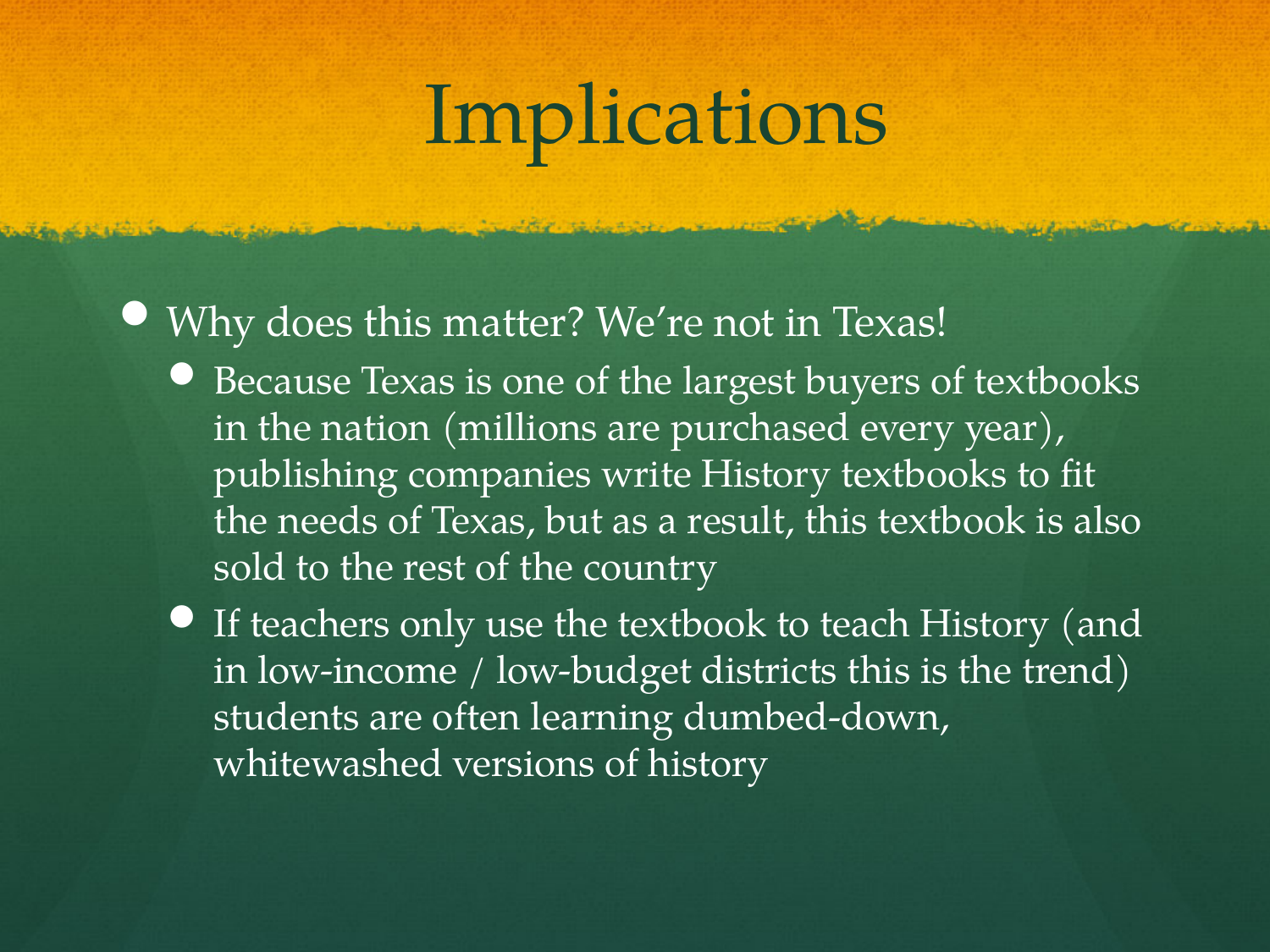

# Implications
Why does this matter? We’re not in Texas!
Because Texas is one of the largest buyers of textbooks in the nation (millions are purchased every year), publishing companies write History textbooks to fit the needs of Texas, but as a result, this textbook is also sold to the rest of the country
If teachers only use the textbook to teach History (and in low-income / low-budget districts this is the trend) students are often learning dumbed-down, whitewashed versions of history